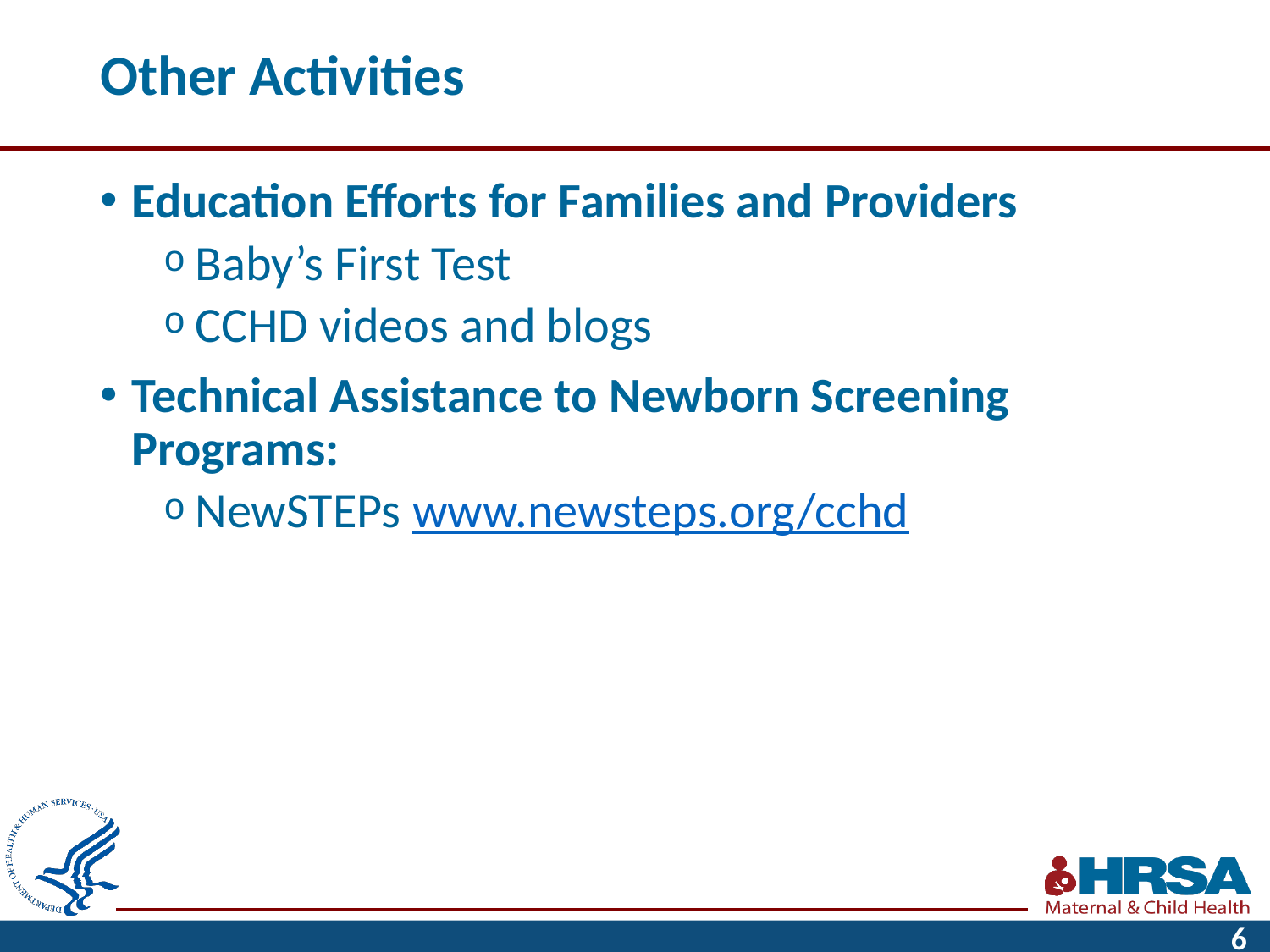

# Other Activities
Education Efforts for Families and Providers
Baby’s First Test
CCHD videos and blogs
Technical Assistance to Newborn Screening Programs:
NewSTEPs www.newsteps.org/cchd

6